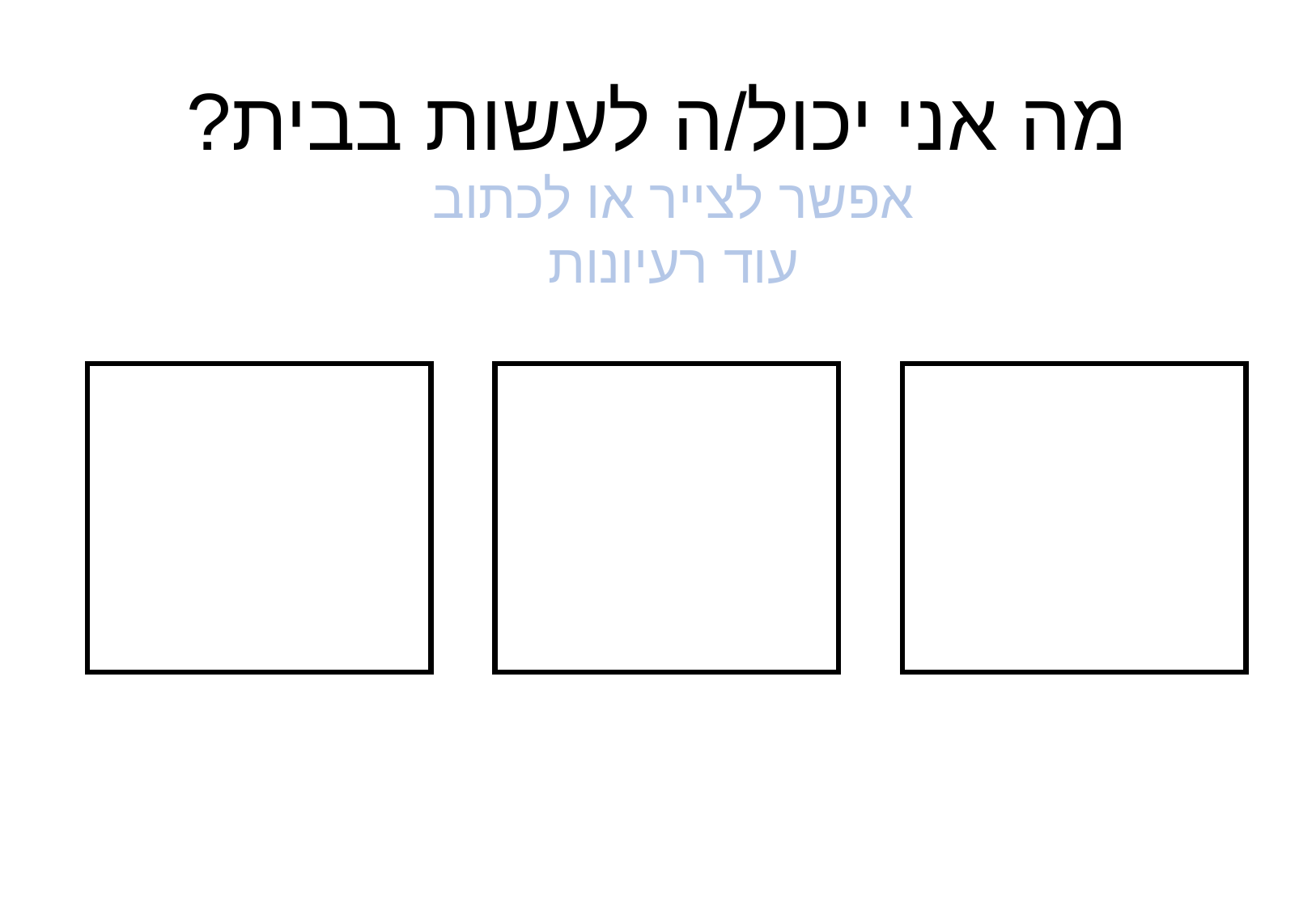

מה אני יכול/ה לעשות בבית?
אפשר לצייר או לכתוב
עוד רעיונות